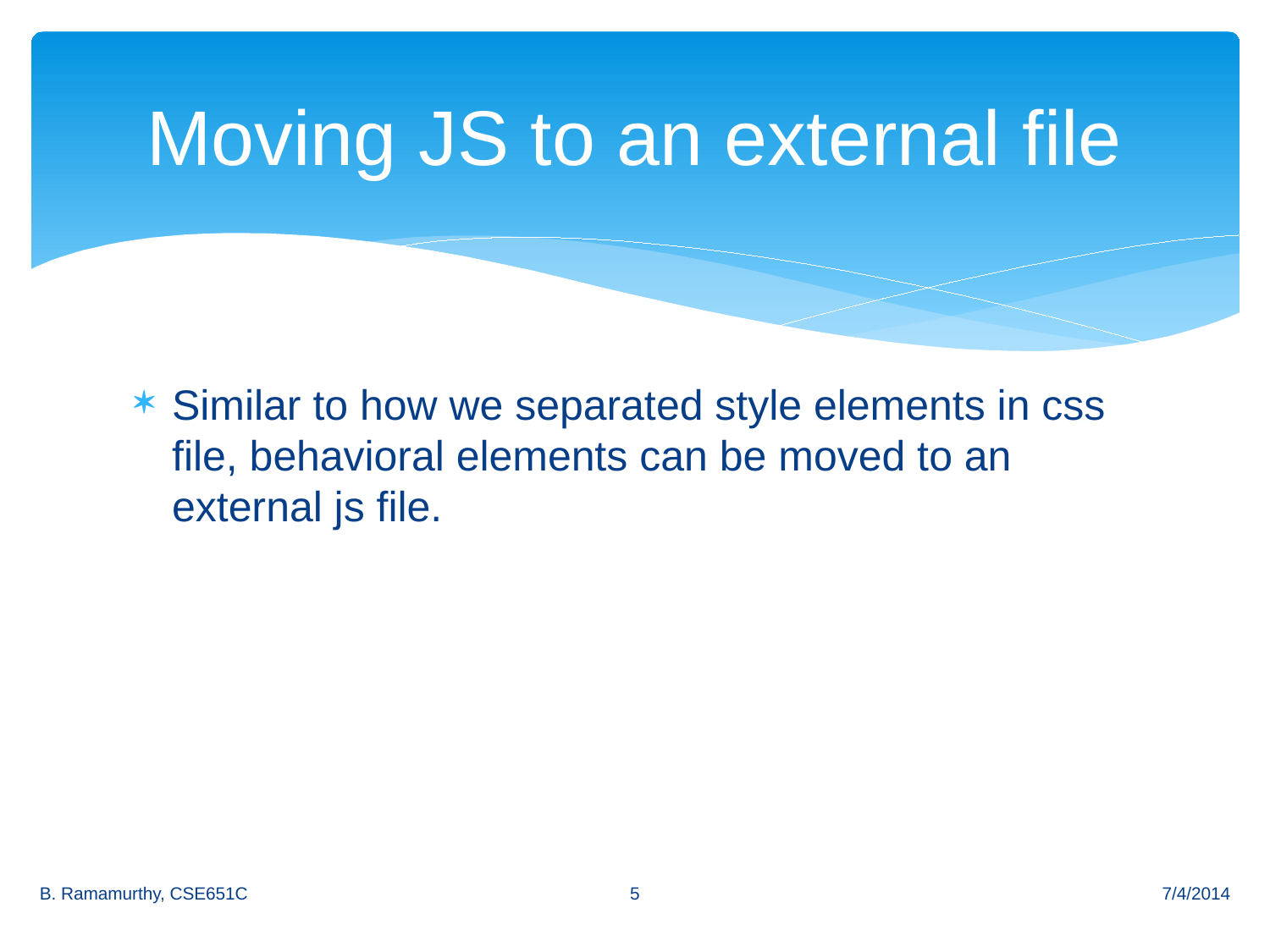

# Moving JS to an external file
Similar to how we separated style elements in css file, behavioral elements can be moved to an external js file.

5
B. Ramamurthy, CSE651C
7/4/2014